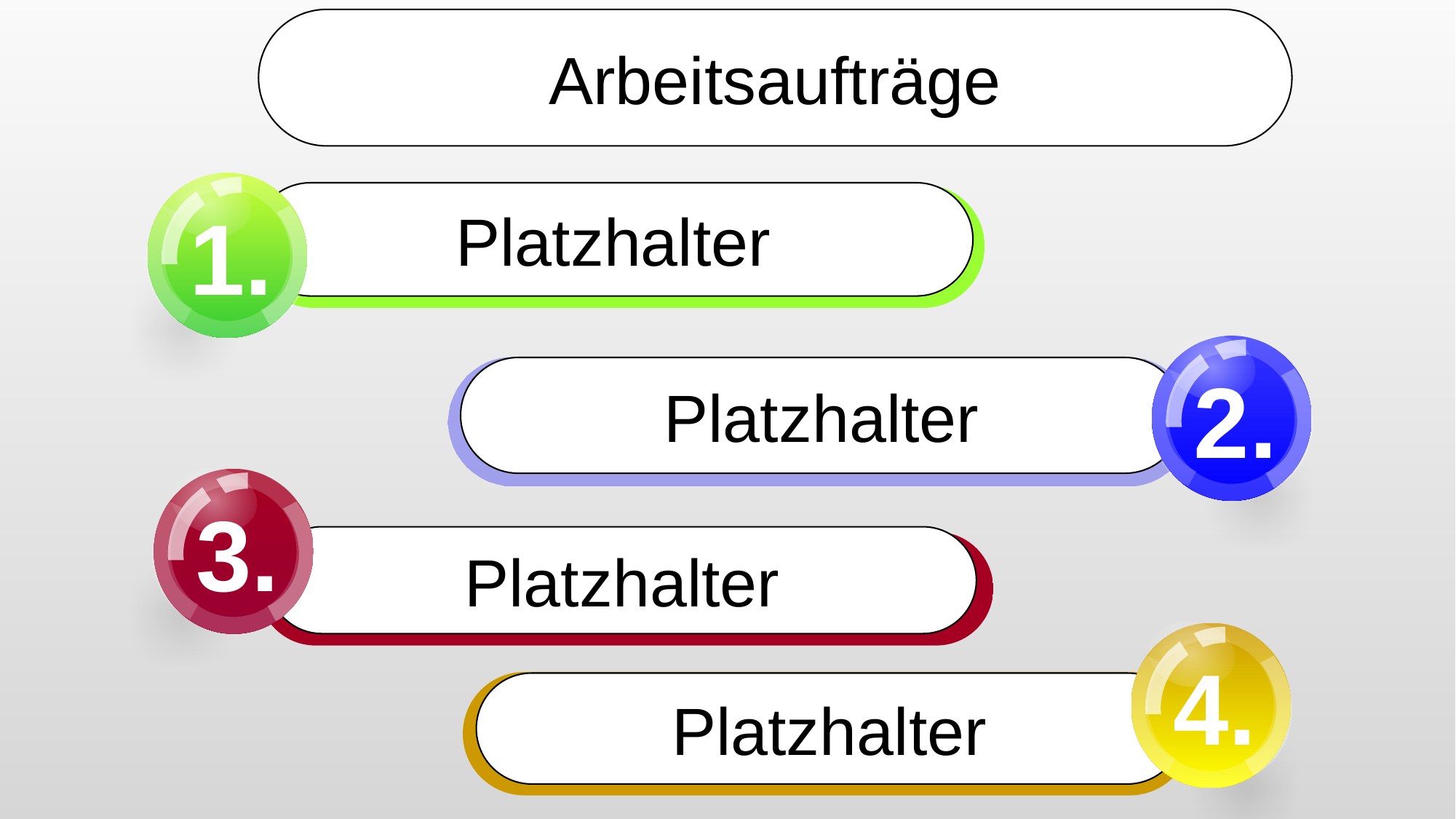

Arbeitsaufträge

1.

Platzhalter

2.

Platzhalter

3.

Platzhalter

4.

Platzhalter